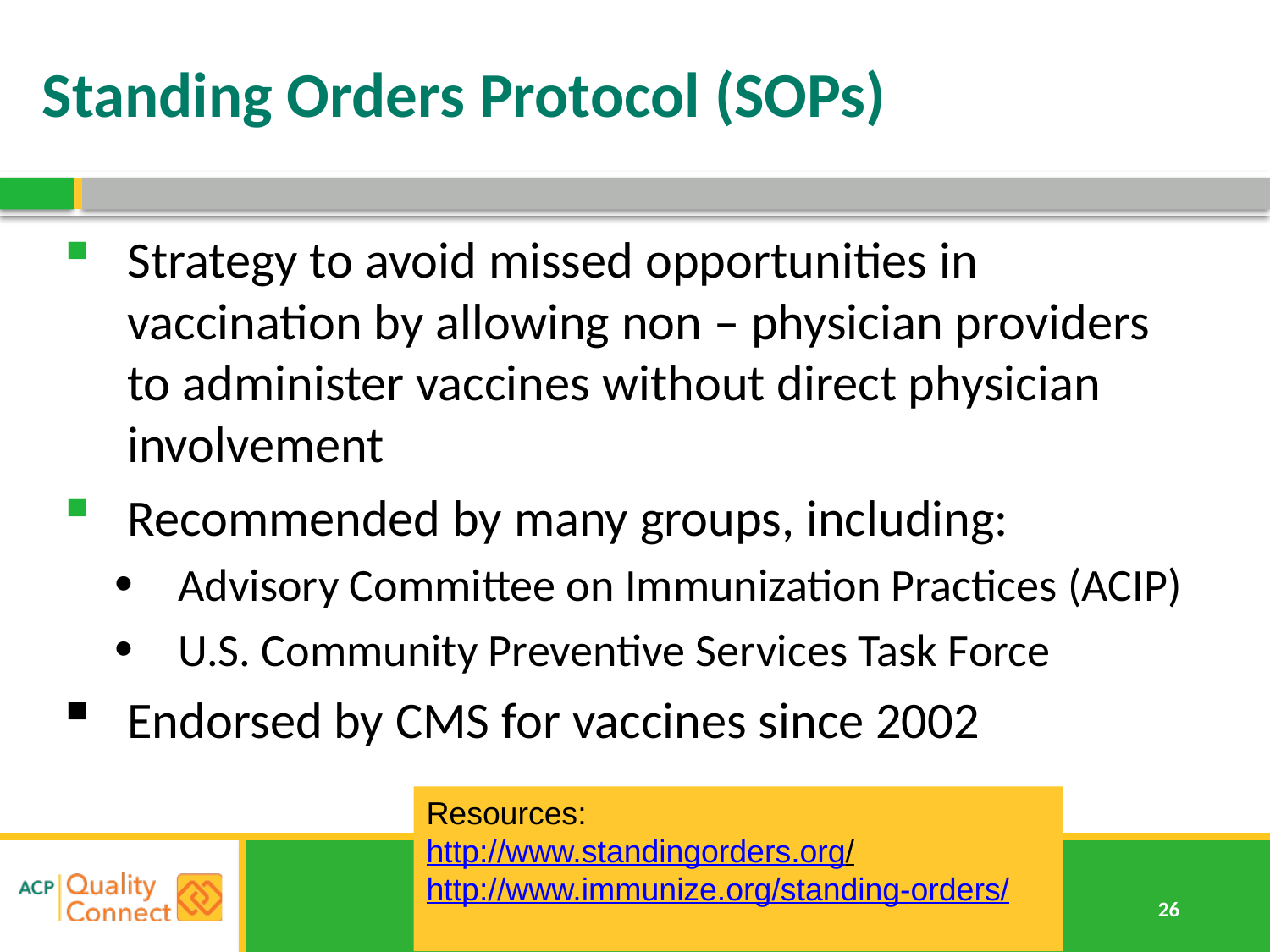

# Standing Orders Protocol (SOPs)
Strategy to avoid missed opportunities in vaccination by allowing non – physician providers to administer vaccines without direct physician involvement
Recommended by many groups, including:
Advisory Committee on Immunization Practices (ACIP)
U.S. Community Preventive Services Task Force
Endorsed by CMS for vaccines since 2002
Resources:
http://www.standingorders.org/
http://www.immunize.org/standing-orders/